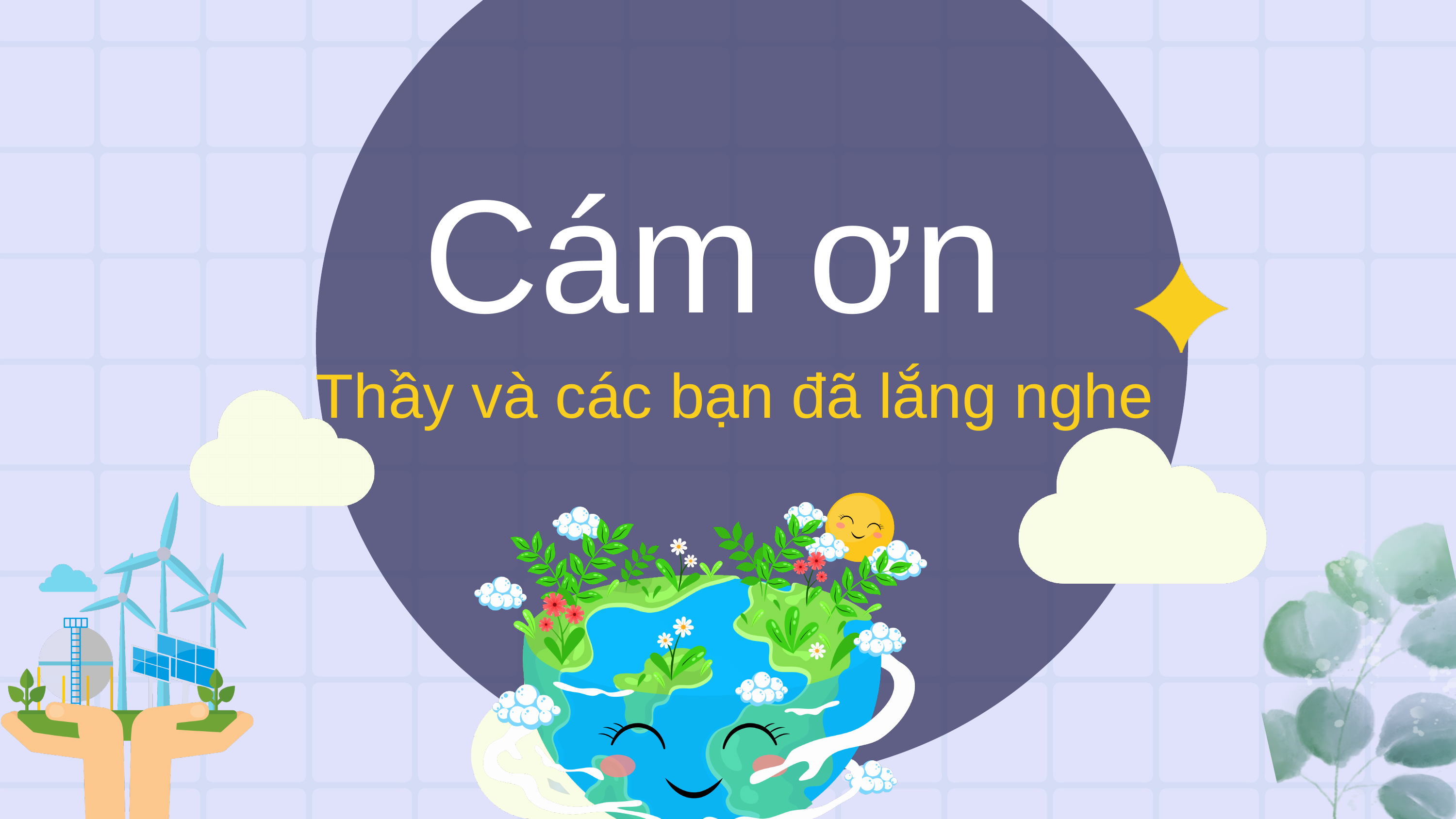

Cám ơn

Thầy và các bạn đã lắng nghe